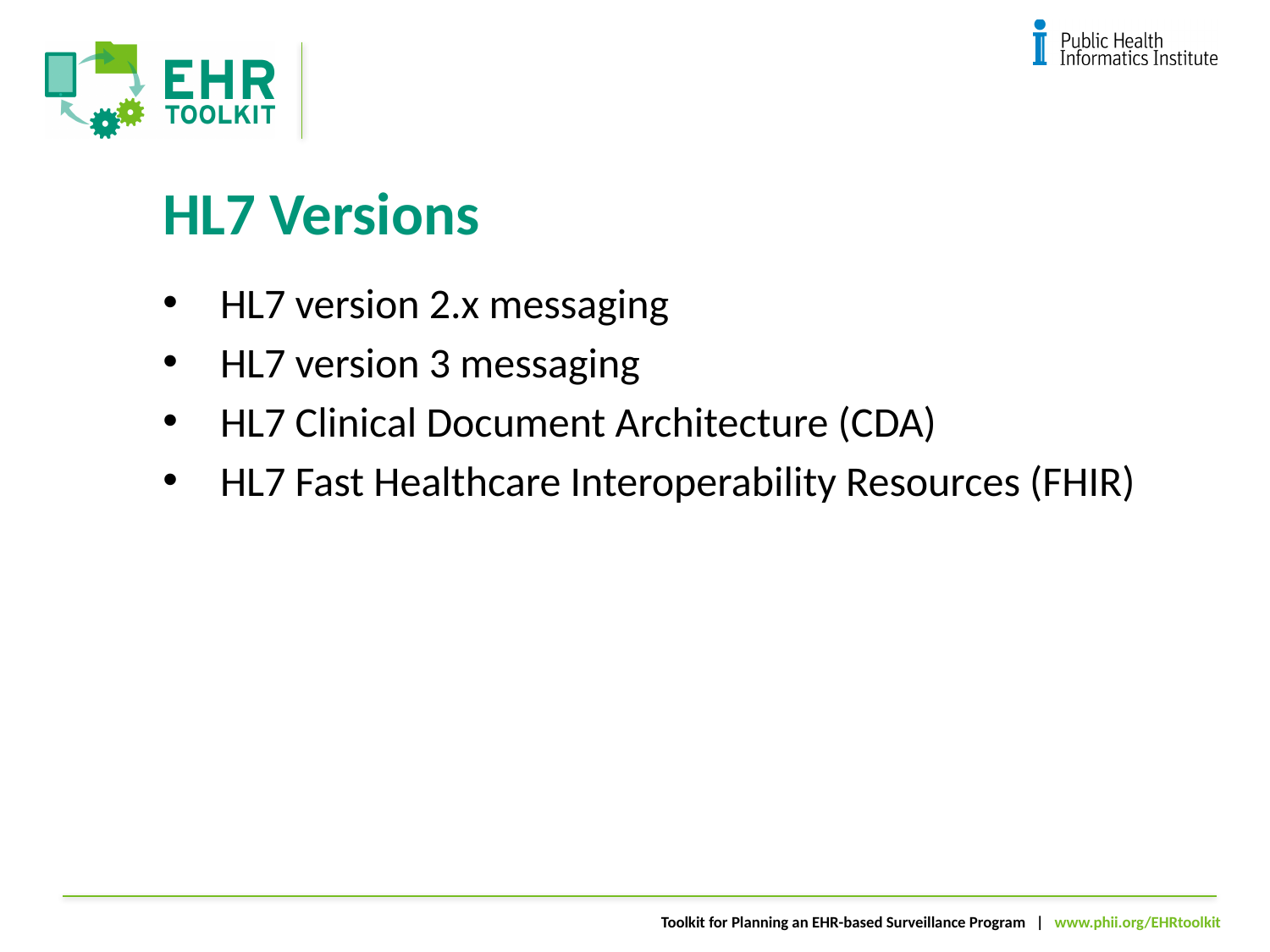

# HL7 Versions
 HL7 version 2.x messaging
 HL7 version 3 messaging
 HL7 Clinical Document Architecture (CDA)
 HL7 Fast Healthcare Interoperability Resources (FHIR)